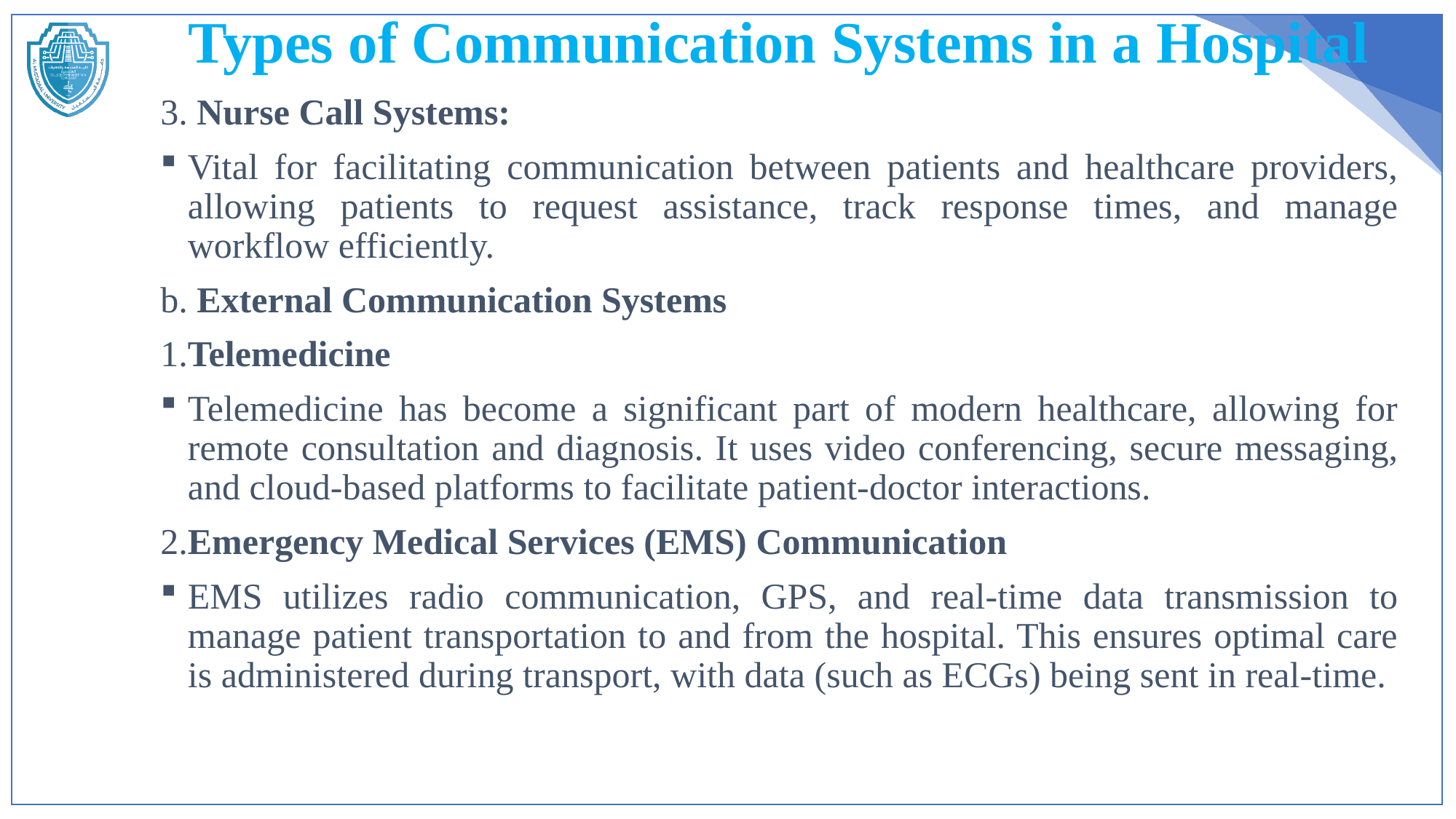

# Types of Communication Systems in a Hospital
3. Nurse Call Systems:
Vital for facilitating communication between patients and healthcare providers, allowing patients to request assistance, track response times, and manage workflow efficiently.
b. External Communication Systems
1.Telemedicine
Telemedicine has become a significant part of modern healthcare, allowing for remote consultation and diagnosis. It uses video conferencing, secure messaging, and cloud-based platforms to facilitate patient-doctor interactions.
2.Emergency Medical Services (EMS) Communication
EMS utilizes radio communication, GPS, and real-time data transmission to manage patient transportation to and from the hospital. This ensures optimal care is administered during transport, with data (such as ECGs) being sent in real-time.